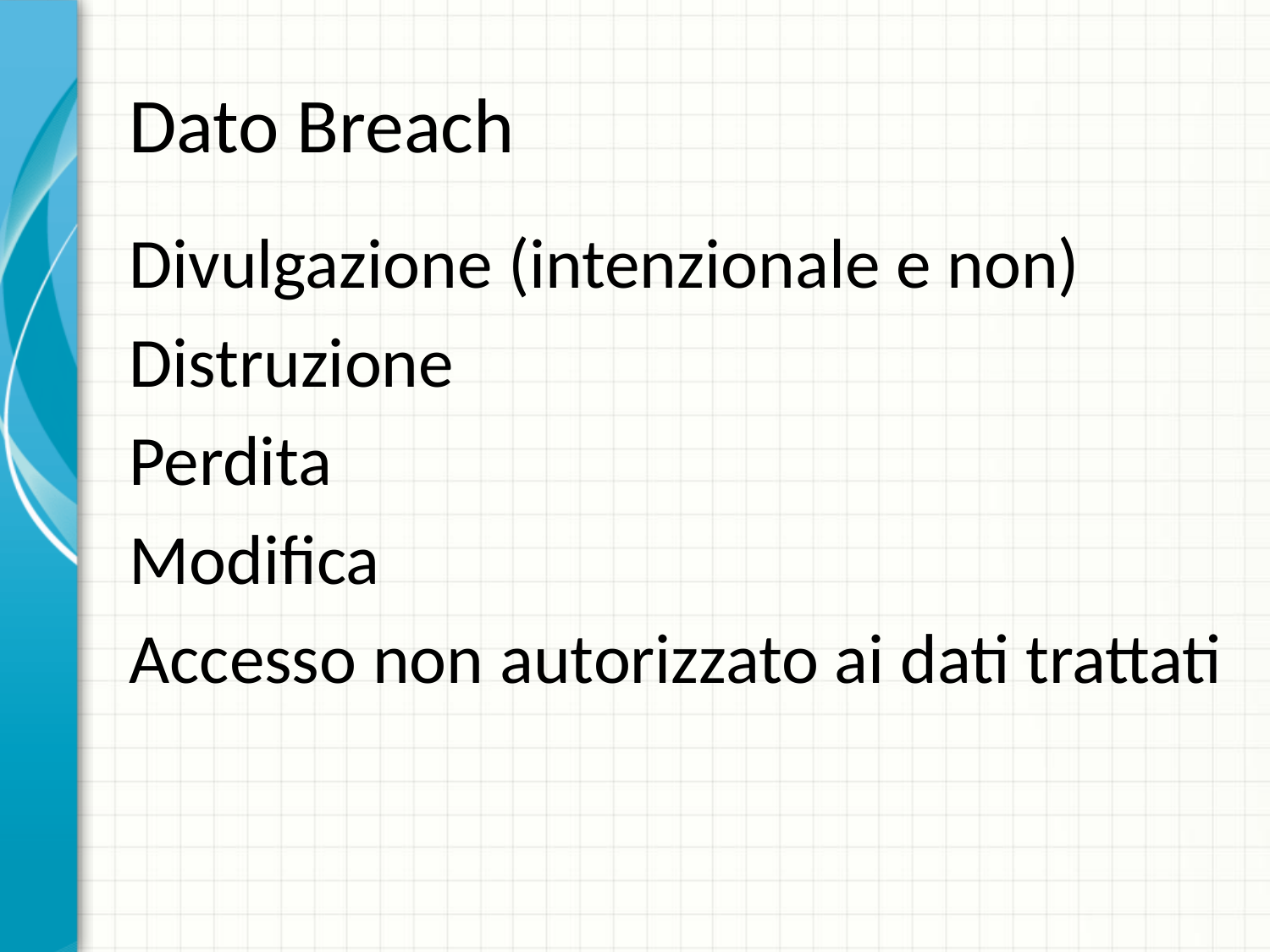

# Dato Breach
Divulgazione (intenzionale e non)
Distruzione
Perdita
Modifica
Accesso non autorizzato ai dati trattati